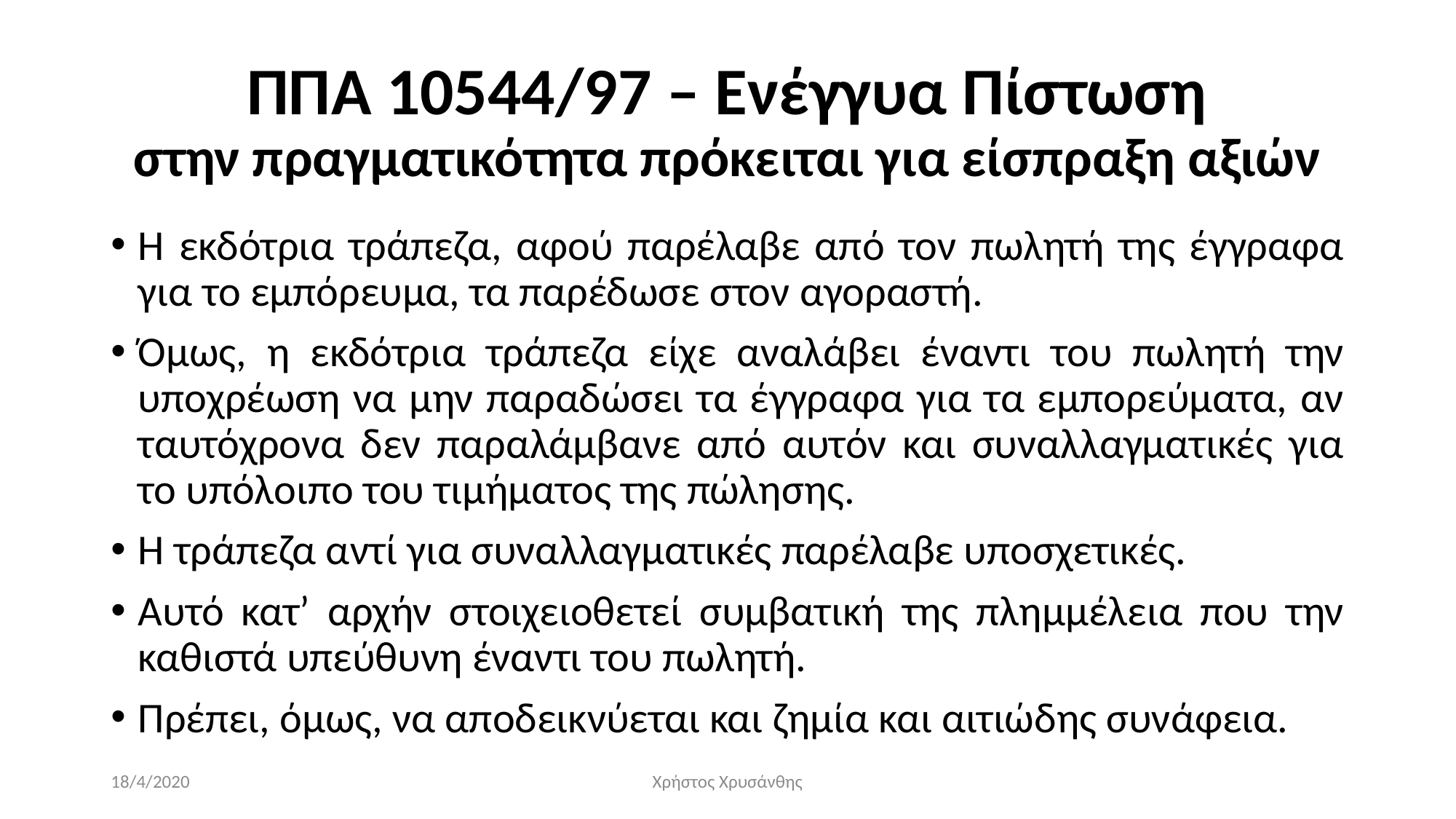

# ΠΠΑ 10544/97 – Ενέγγυα Πίστωση στην πραγματικότητα πρόκειται για είσπραξη αξιών
Η εκδότρια τράπεζα, αφού παρέλαβε από τον πωλητή της έγγραφα για το εμπόρευμα, τα παρέδωσε στον αγοραστή.
Όμως, η εκδότρια τράπεζα είχε αναλάβει έναντι του πωλητή την υποχρέωση να μην παραδώσει τα έγγραφα για τα εμπορεύματα, αν ταυτόχρονα δεν παραλάμβανε από αυτόν και συναλλαγματικές για το υπόλοιπο του τιμήματος της πώλησης.
Η τράπεζα αντί για συναλλαγματικές παρέλαβε υποσχετικές.
Αυτό κατ’ αρχήν στοιχειοθετεί συμβατική της πλημμέλεια που την καθιστά υπεύθυνη έναντι του πωλητή.
Πρέπει, όμως, να αποδεικνύεται και ζημία και αιτιώδης συνάφεια.
18/4/2020
Χρήστος Χρυσάνθης